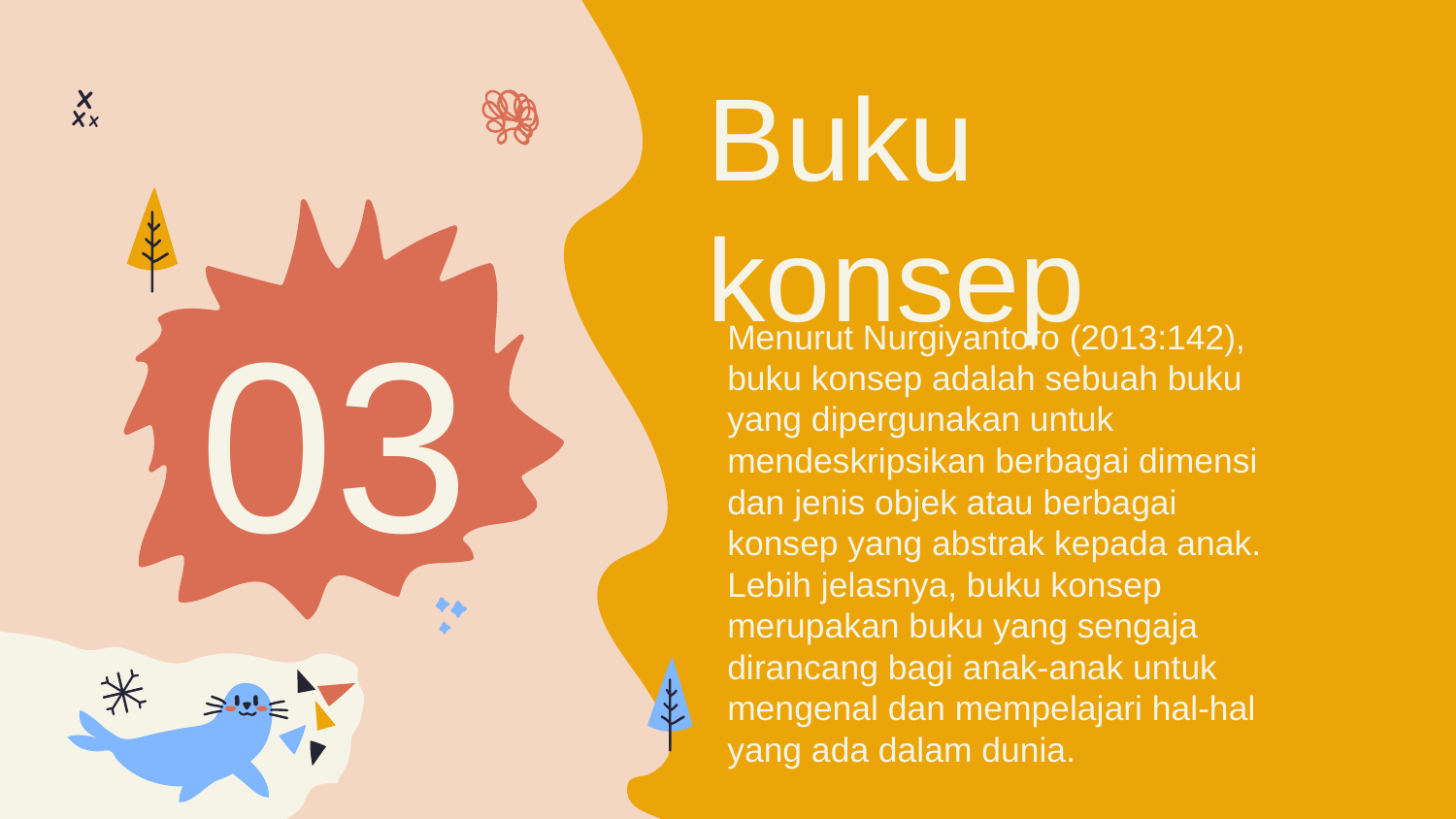

Buku konsep

Menurut Nurgiyantoro (2013:142), buku konsep adalah sebuah buku yang dipergunakan untuk mendeskripsikan berbagai dimensi dan jenis objek atau berbagai konsep yang abstrak kepada anak. Lebih jelasnya, buku konsep merupakan buku yang sengaja dirancang bagi anak-anak untuk mengenal dan mempelajari hal-hal yang ada dalam dunia.
# 03